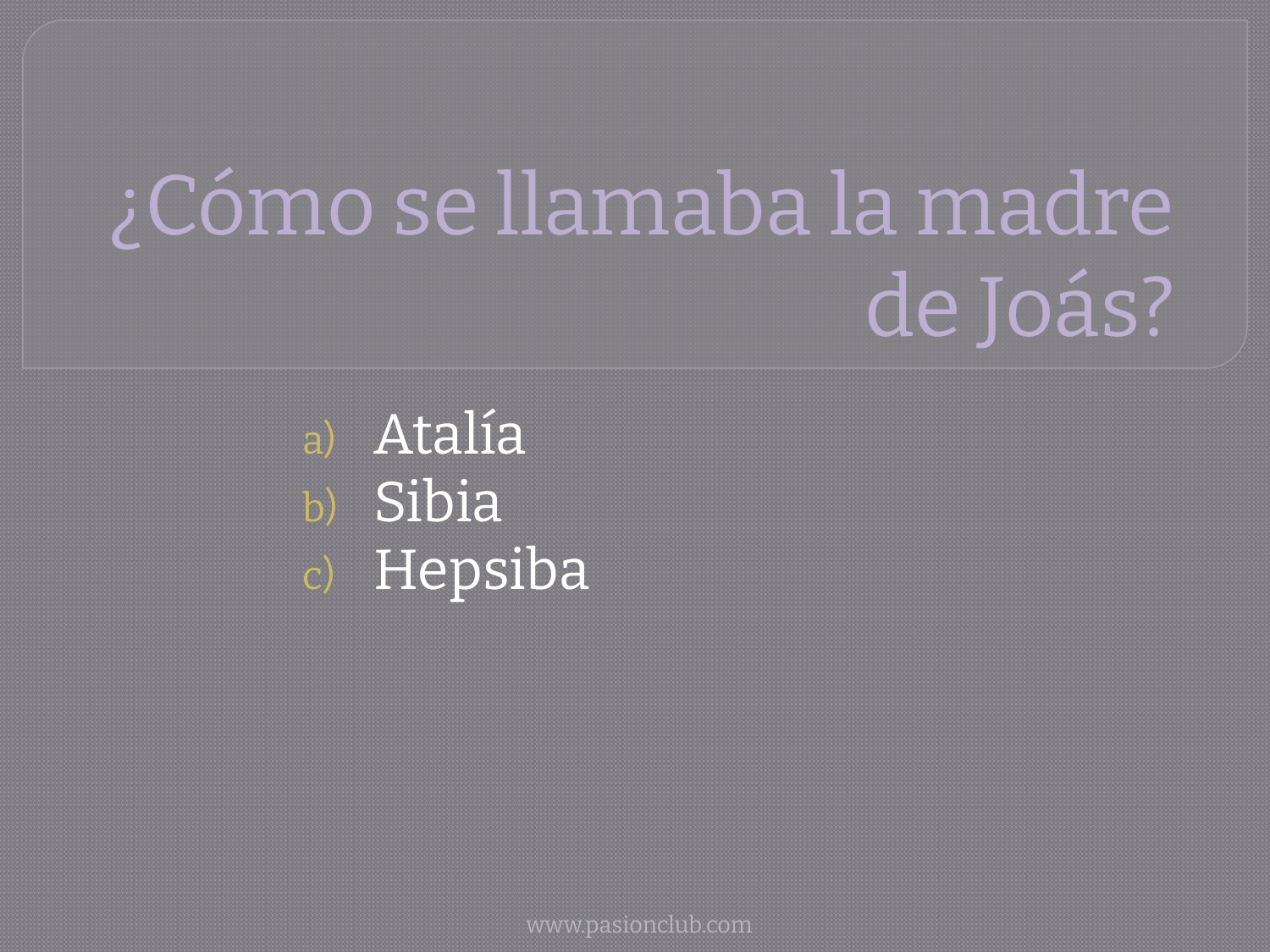

# ¿Cómo se llamaba la madre de Joás?
Atalía
Sibia
Hepsiba
www.pasionclub.com